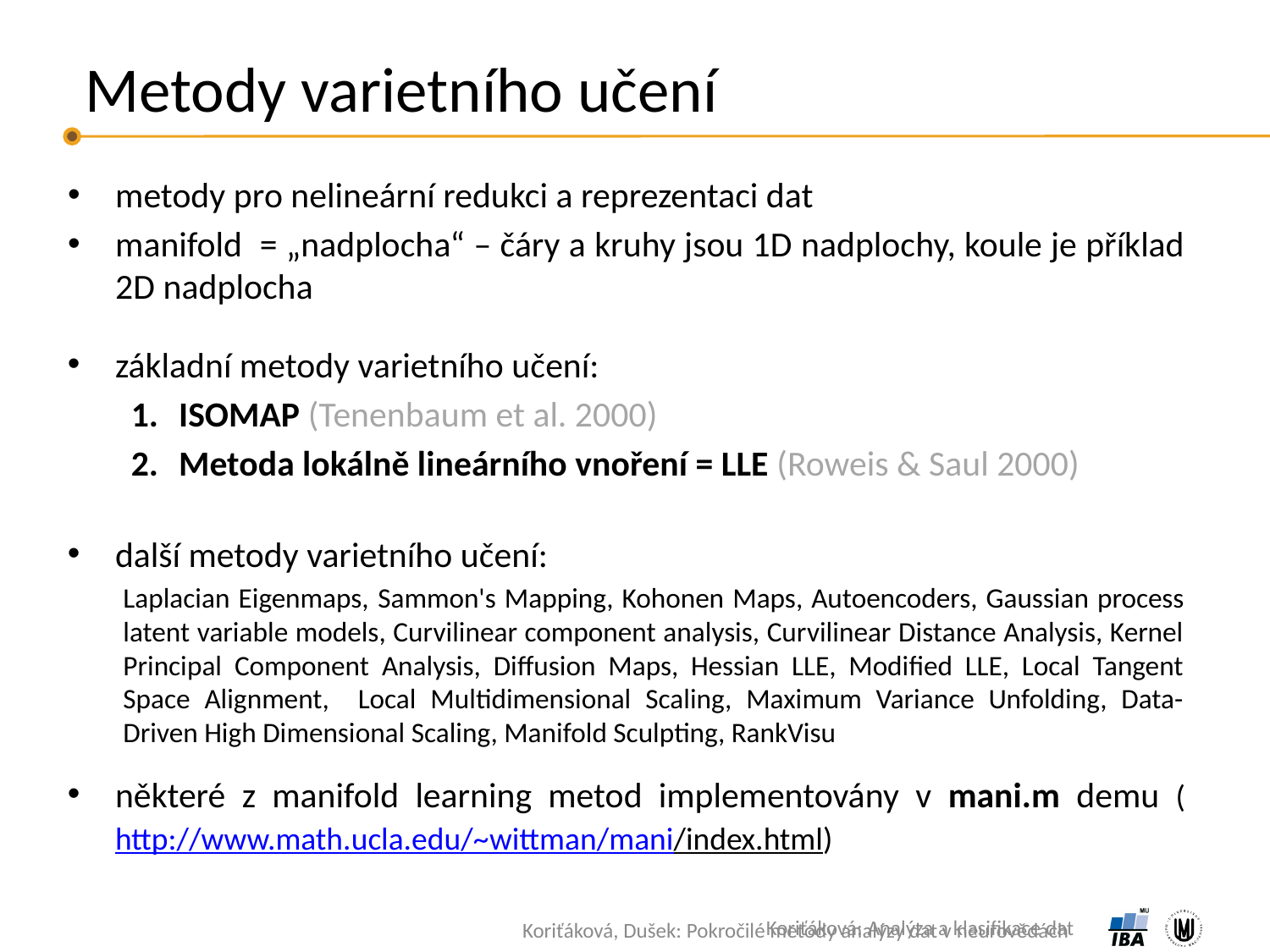

# Metody varietního učení
metody pro nelineární redukci a reprezentaci dat
manifold  = „nadplocha“ – čáry a kruhy jsou 1D nadplochy, koule je příklad 2D nadplocha
základní metody varietního učení:
ISOMAP (Tenenbaum et al. 2000)
Metoda lokálně lineárního vnoření = LLE (Roweis & Saul 2000)
další metody varietního učení:
Laplacian Eigenmaps, Sammon's Mapping, Kohonen Maps, Autoencoders, Gaussian process latent variable models, Curvilinear component analysis, Curvilinear Distance Analysis, Kernel Principal Component Analysis, Diffusion Maps, Hessian LLE, Modified LLE, Local Tangent Space Alignment,  Local Multidimensional Scaling, Maximum Variance Unfolding, Data-Driven High Dimensional Scaling, Manifold Sculpting, RankVisu
některé z manifold learning metod implementovány v mani.m demu (http://www.math.ucla.edu/~wittman/mani/index.html)

Koriťáková: Analýza a klasifikace dat